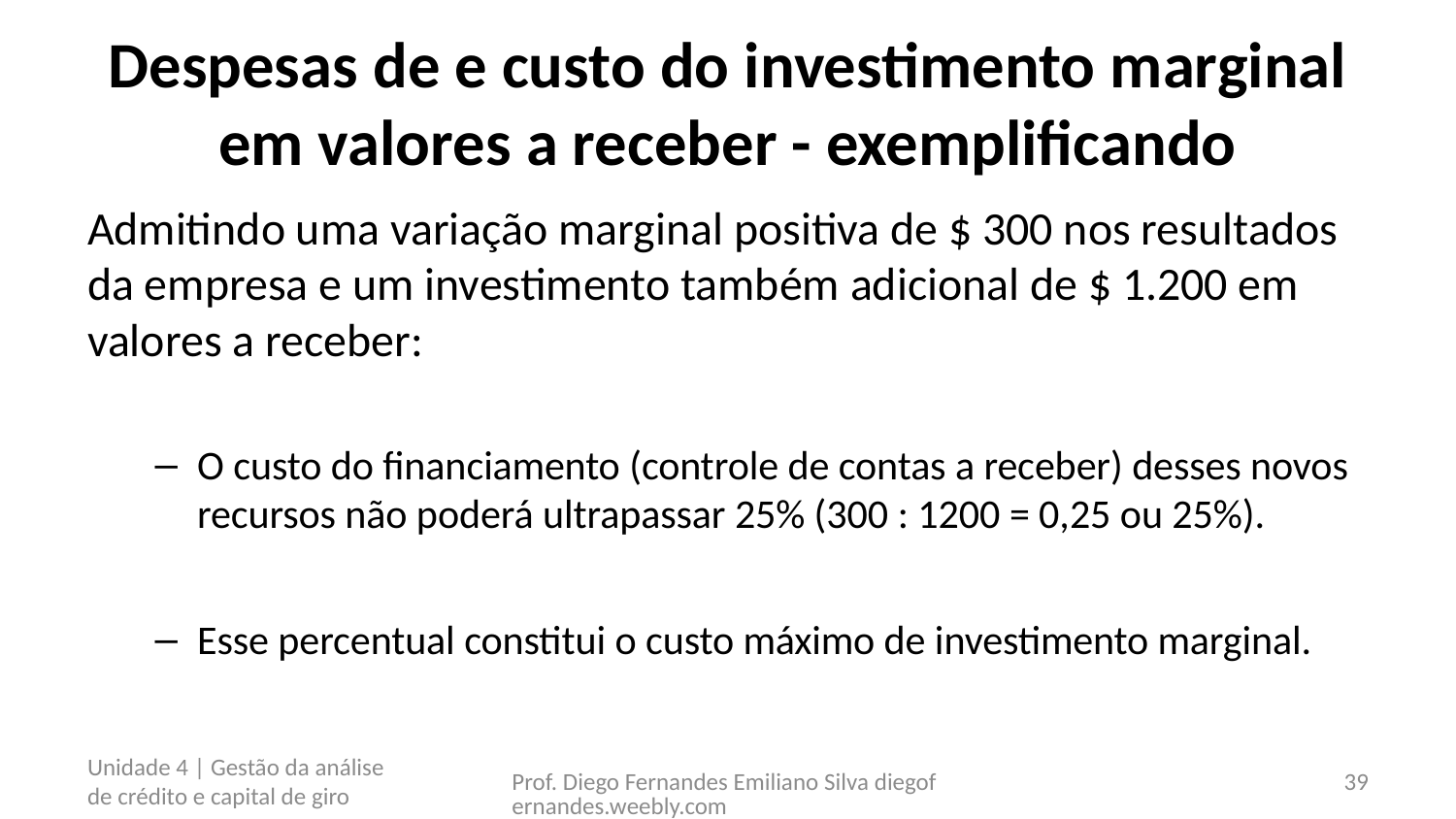

# Despesas de e custo do investimento marginal em valores a receber - exemplificando
Admitindo uma variação marginal positiva de $ 300 nos resultados da empresa e um investimento também adicional de $ 1.200 em valores a receber:

O custo do financiamento (controle de contas a receber) desses novos recursos não poderá ultrapassar 25% (300 : 1200 = 0,25 ou 25%).

Esse percentual constitui o custo máximo de investimento marginal.
Unidade 4 | Gestão da análise de crédito e capital de giro
Prof. Diego Fernandes Emiliano Silva diegofernandes.weebly.com
39